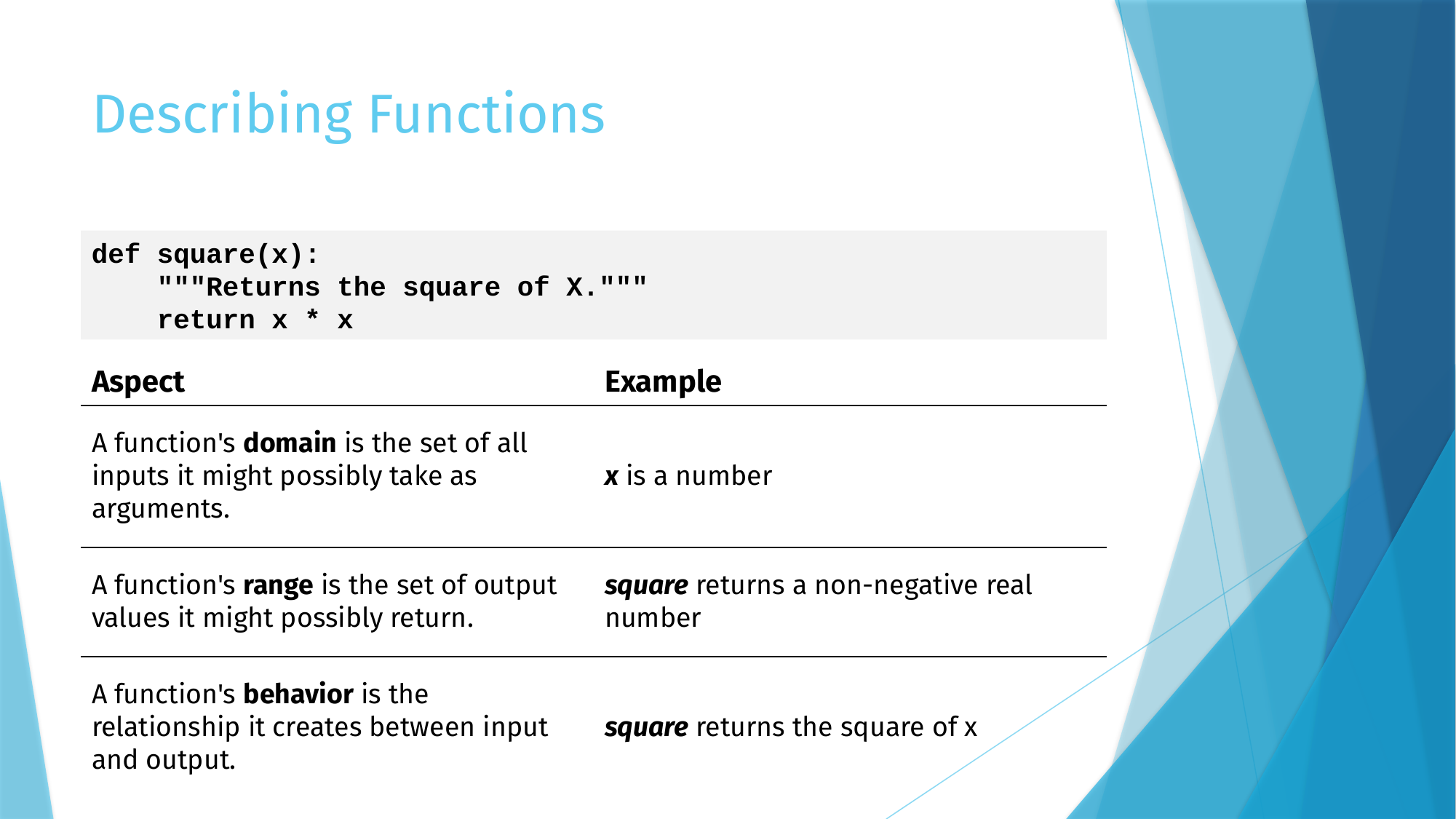

# Describing Functions
def square(x):
    """Returns the square of X."""
    return x * x
| Aspect | Example |
| --- | --- |
| A function's domain is the set of all inputs it might possibly take as arguments. | x is a number |
| A function's range is the set of output values it might possibly return. | square returns a non-negative real number |
| A function's behavior is the relationship it creates between input and output. | square returns the square of x |